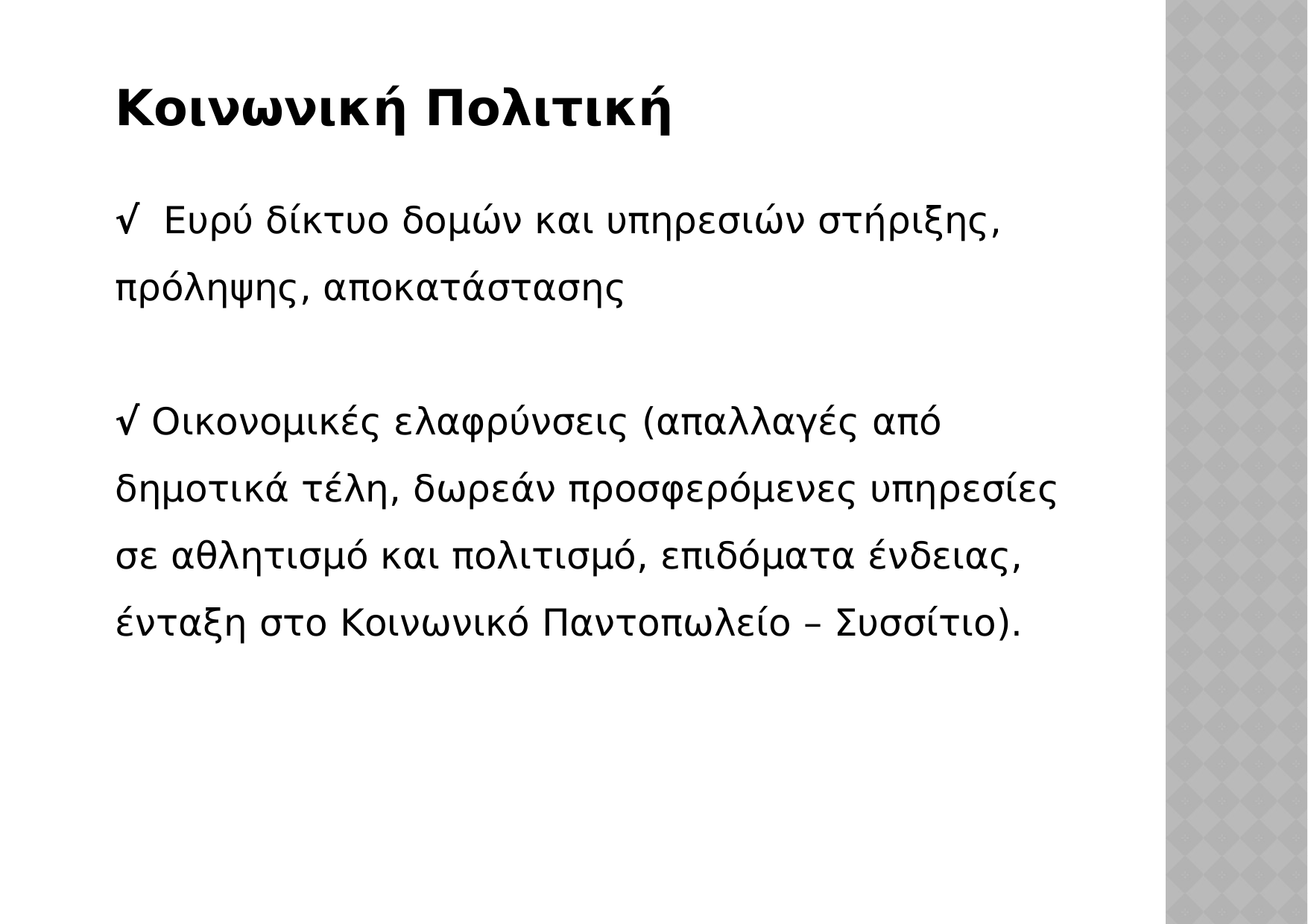

Κοινωνική Πολιτική

√  Ευρύ δίκτυο δομών και υπηρεσιών στήριξης, πρόληψης, αποκατάστασης
√ Οικονομικές ελαφρύνσεις (απαλλαγές από δημοτικά τέλη, δωρεάν προσφερόμενες υπηρεσίες σε αθλητισμό και πολιτισμό, επιδόματα ένδειας, ένταξη στο Κοινωνικό Παντοπωλείο – Συσσίτιο).